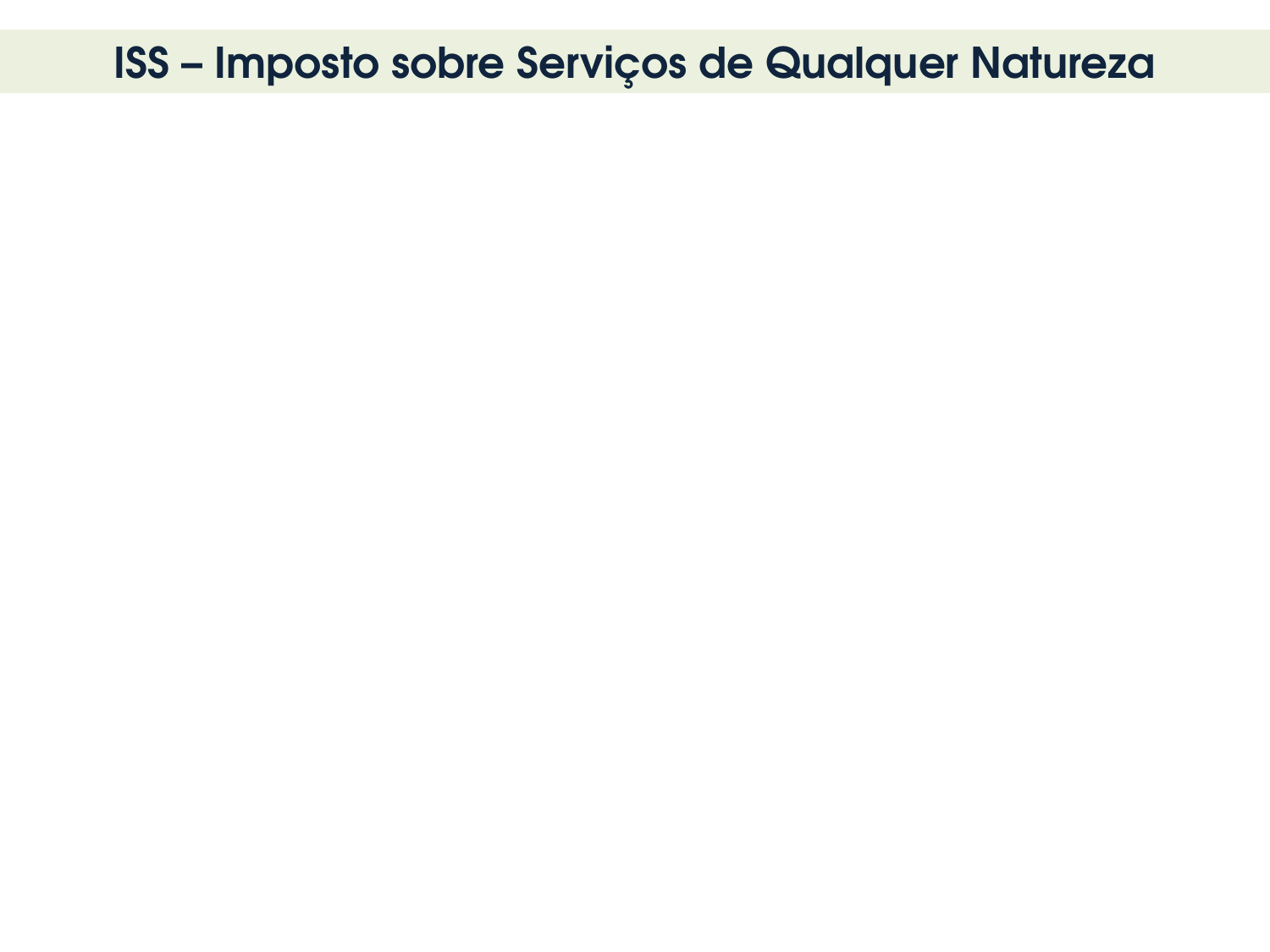

ISS – Imposto sobre Serviços de Qualquer Natureza